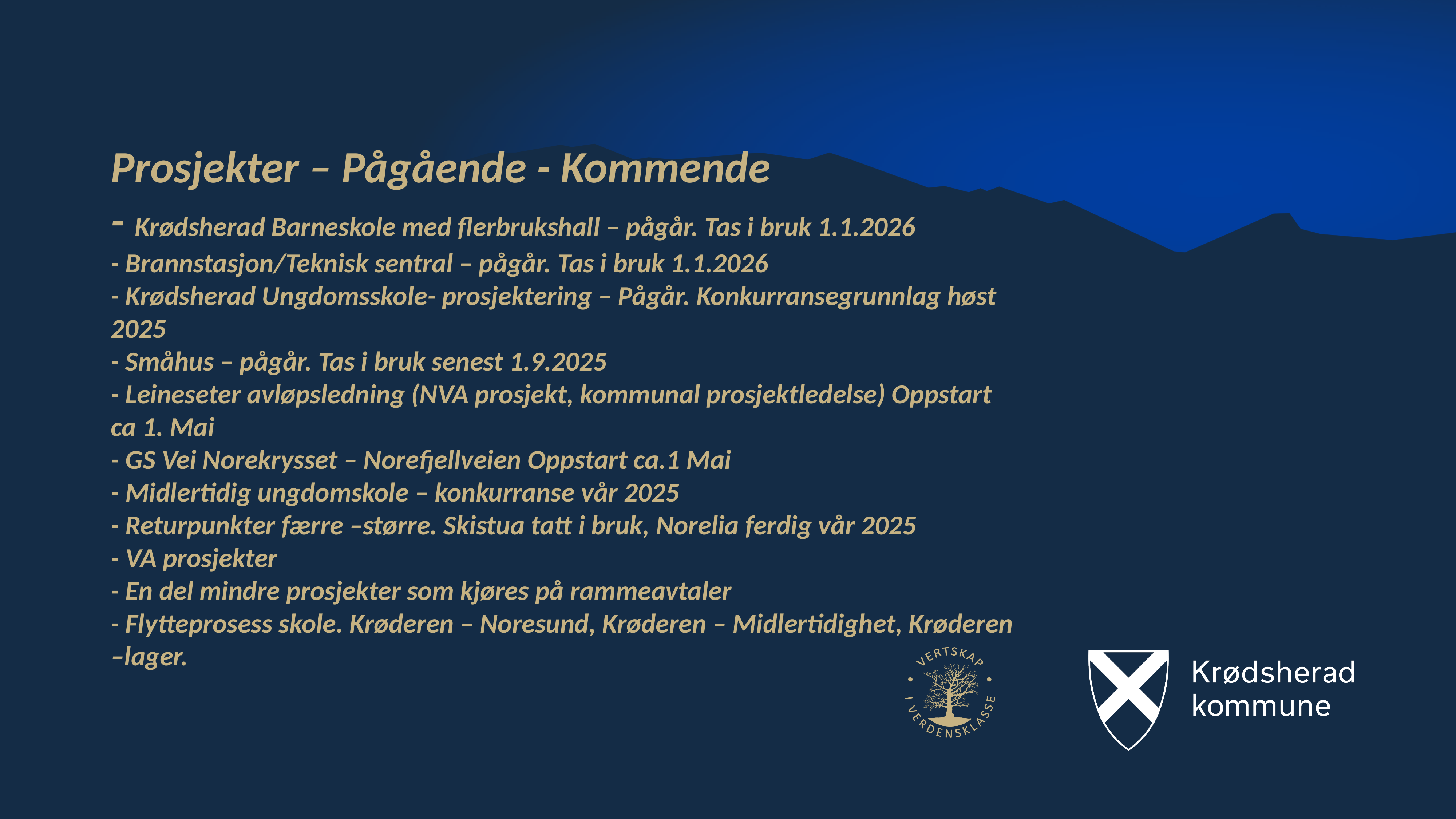

21

# Prosjekter – Pågående - Kommende - Krødsherad Barneskole med flerbrukshall – pågår. Tas i bruk 1.1.2026 - Brannstasjon/Teknisk sentral – pågår. Tas i bruk 1.1.2026 - Krødsherad Ungdomsskole- prosjektering – Pågår. Konkurransegrunnlag høst 2025 - Småhus – pågår. Tas i bruk senest 1.9.2025 - Leineseter avløpsledning (NVA prosjekt, kommunal prosjektledelse) Oppstart ca 1. Mai - GS Vei Norekrysset – Norefjellveien Oppstart ca.1 Mai - Midlertidig ungdomskole – konkurranse vår 2025 - Returpunkter færre –større. Skistua tatt i bruk, Norelia ferdig vår 2025 - VA prosjekter - En del mindre prosjekter som kjøres på rammeavtaler - Flytteprosess skole. Krøderen – Noresund, Krøderen – Midlertidighet, Krøderen –lager.